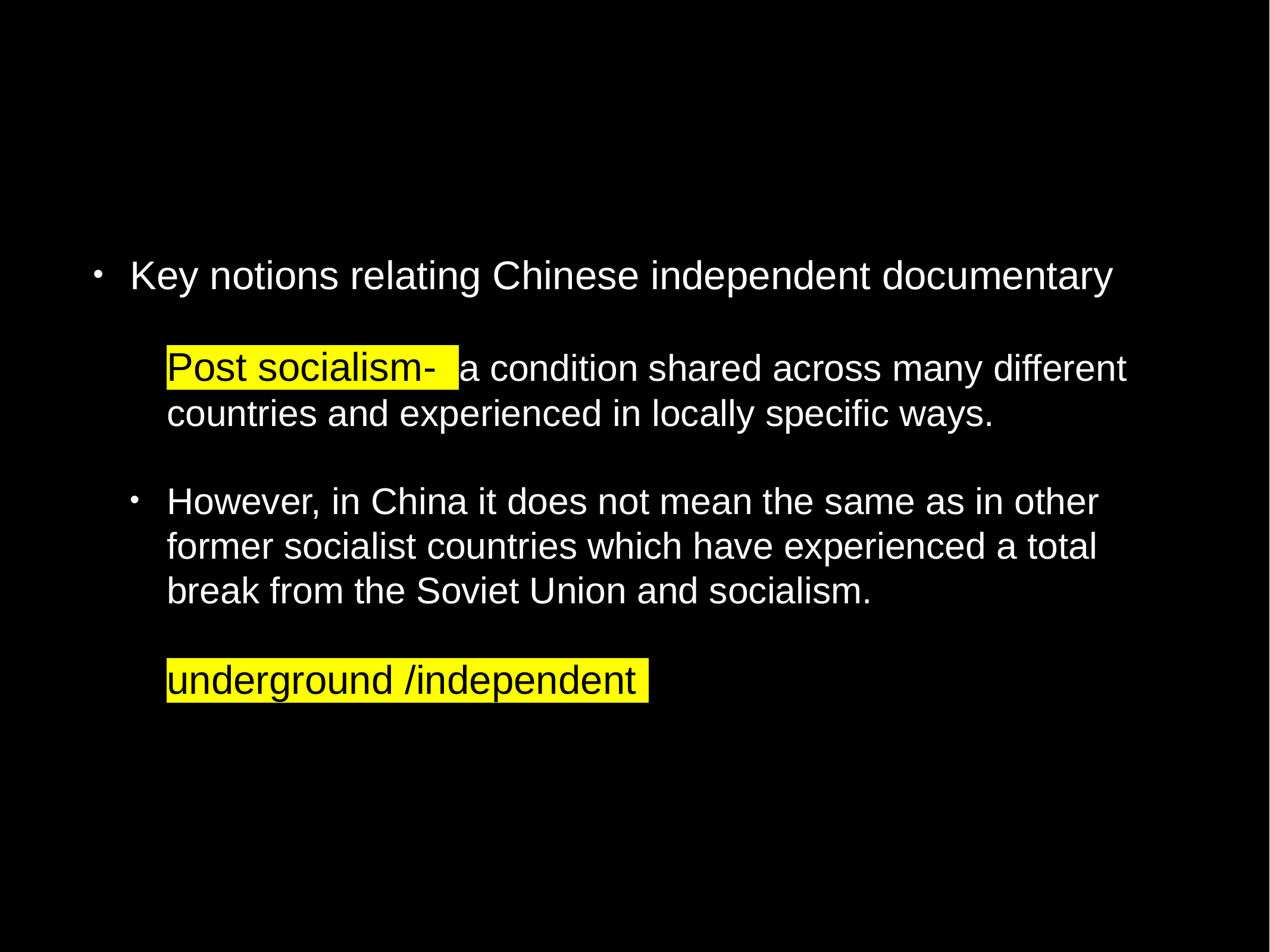

Key notions relating Chinese independent documentary
Post socialism-  a condition shared across many different countries and experienced in locally specific ways.
However, in China it does not mean the same as in other former socialist countries which have experienced a total break from the Soviet Union and socialism.
underground /independent